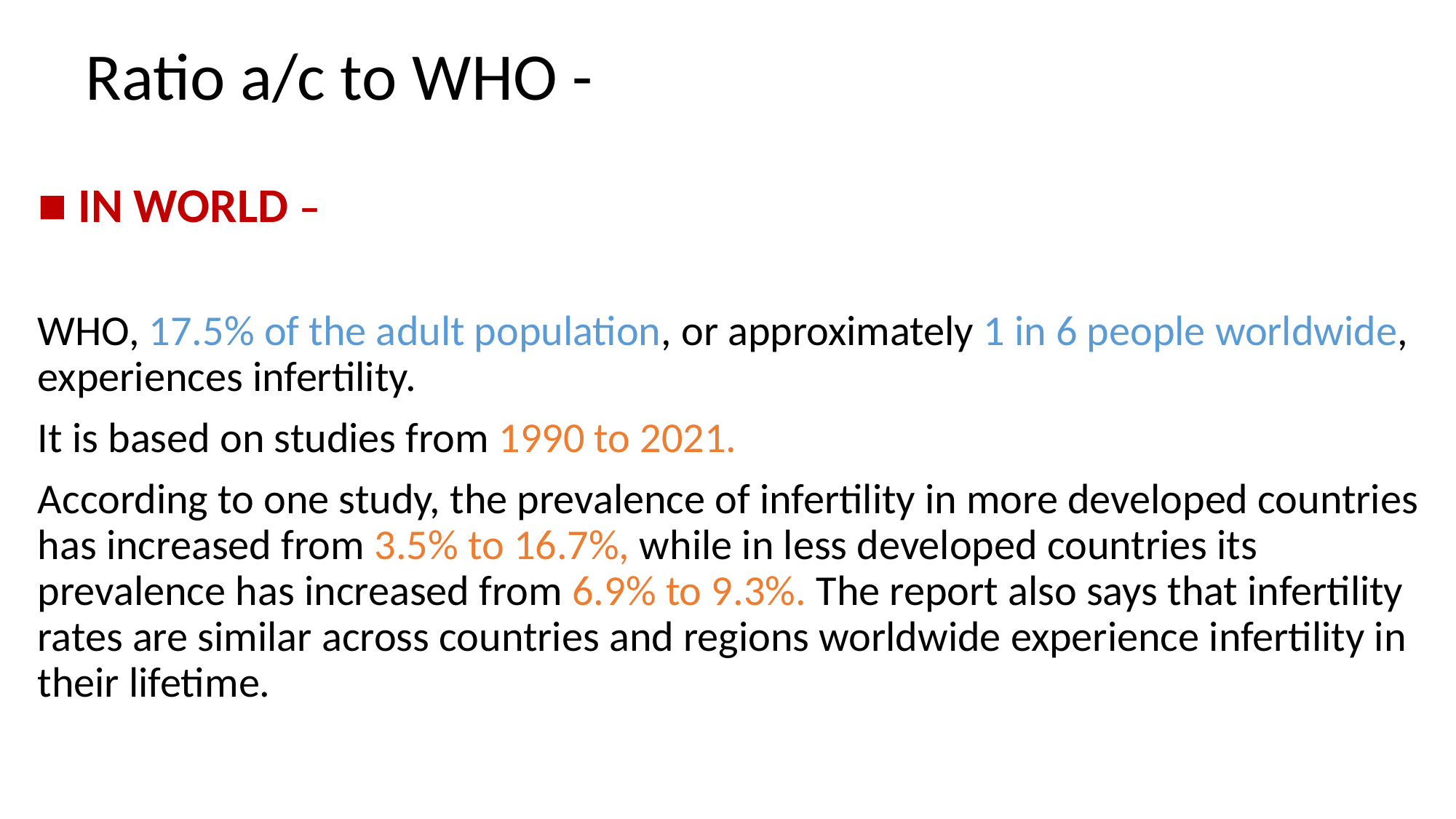

# Ratio a/c to WHO -
■ IN WORLD –

WHO, 17.5% of the adult population, or approximately 1 in 6 people worldwide, experiences infertility.
It is based on studies from 1990 to 2021.
According to one study, the prevalence of infertility in more developed countries has increased from 3.5% to 16.7%, while in less developed countries its prevalence has increased from 6.9% to 9.3%. The report also says that infertility rates are similar across countries and regions worldwide experience infertility in their lifetime.